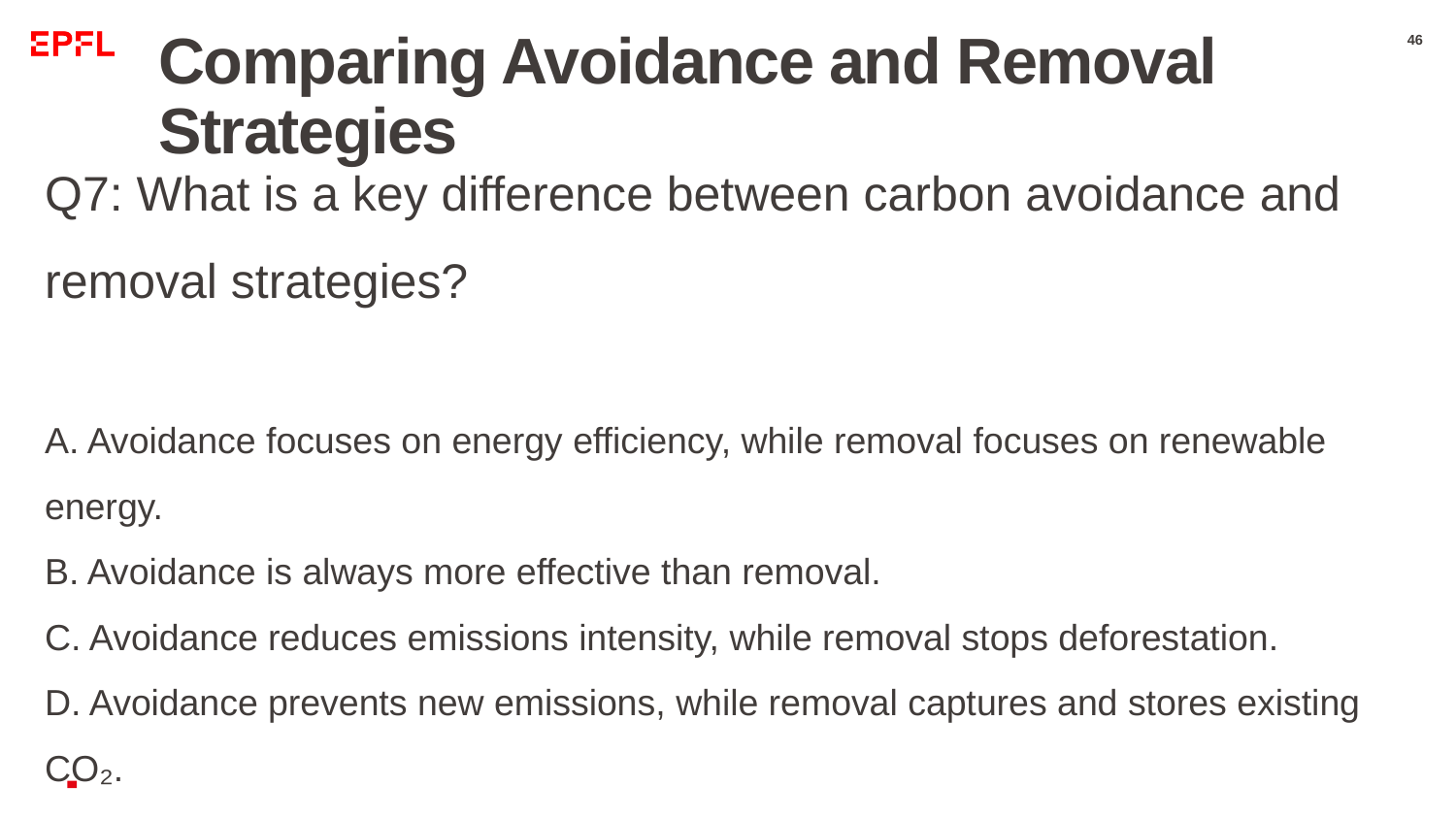

Comparing Avoidance and Removal Strategies
46
Q7: What is a key difference between carbon avoidance and removal strategies?
A. Avoidance focuses on energy efficiency, while removal focuses on renewable energy.
B. Avoidance is always more effective than removal.
C. Avoidance reduces emissions intensity, while removal stops deforestation.
D. Avoidance prevents new emissions, while removal captures and stores existing CO₂.